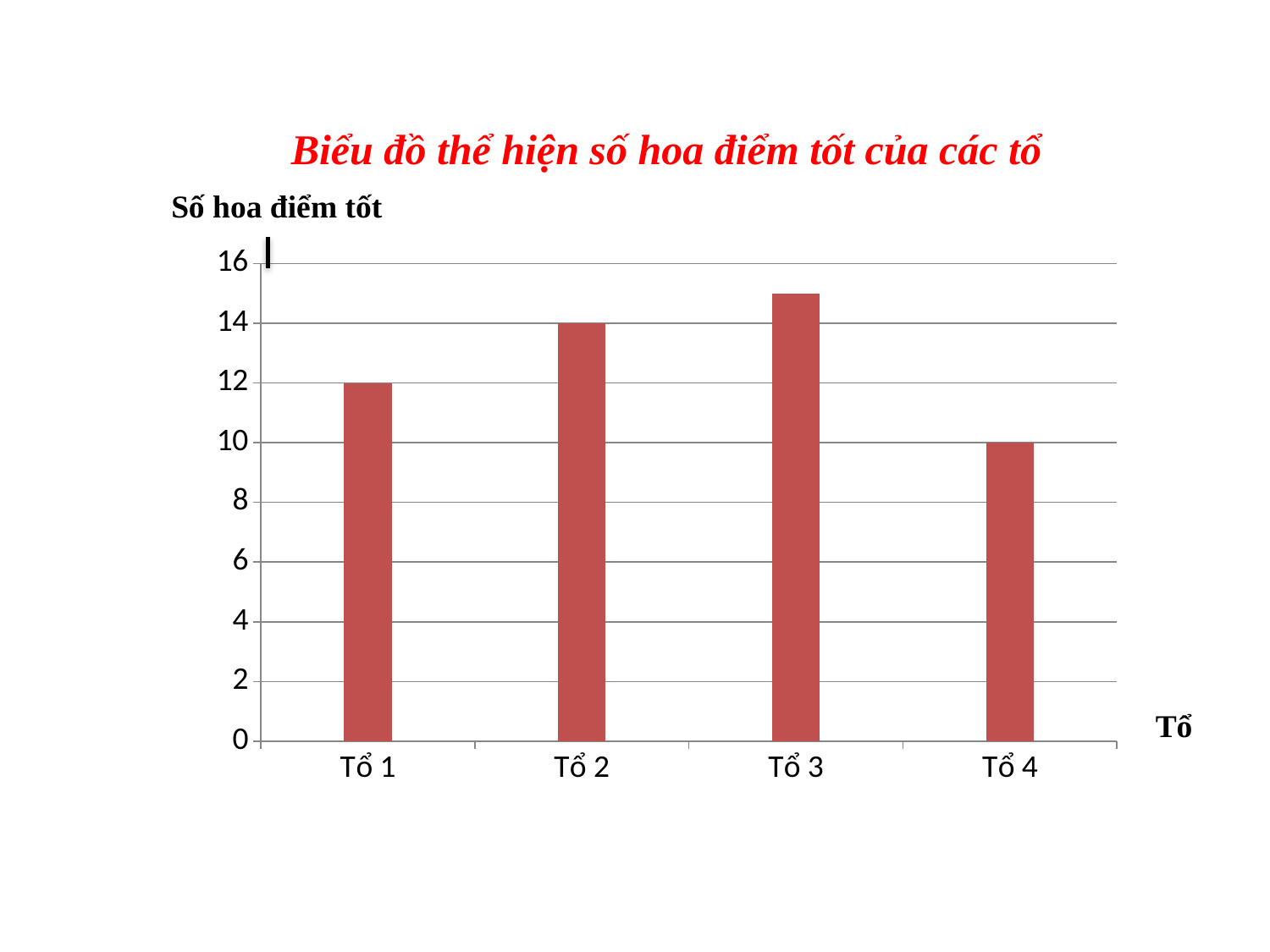

Biểu đồ thể hiện số hoa điểm tốt của các tổ
Số hoa điểm tốt

### Chart

| Category | Column1 | Series 2 | Column2 |
|---|---|---|---|
| Tổ 1 | None | 12.0 | None |
| Tổ 2 | None | 14.0 | None |
| Tổ 3 | None | 15.0 | None |
| Tổ 4 | None | 10.0 | None |
Tổ